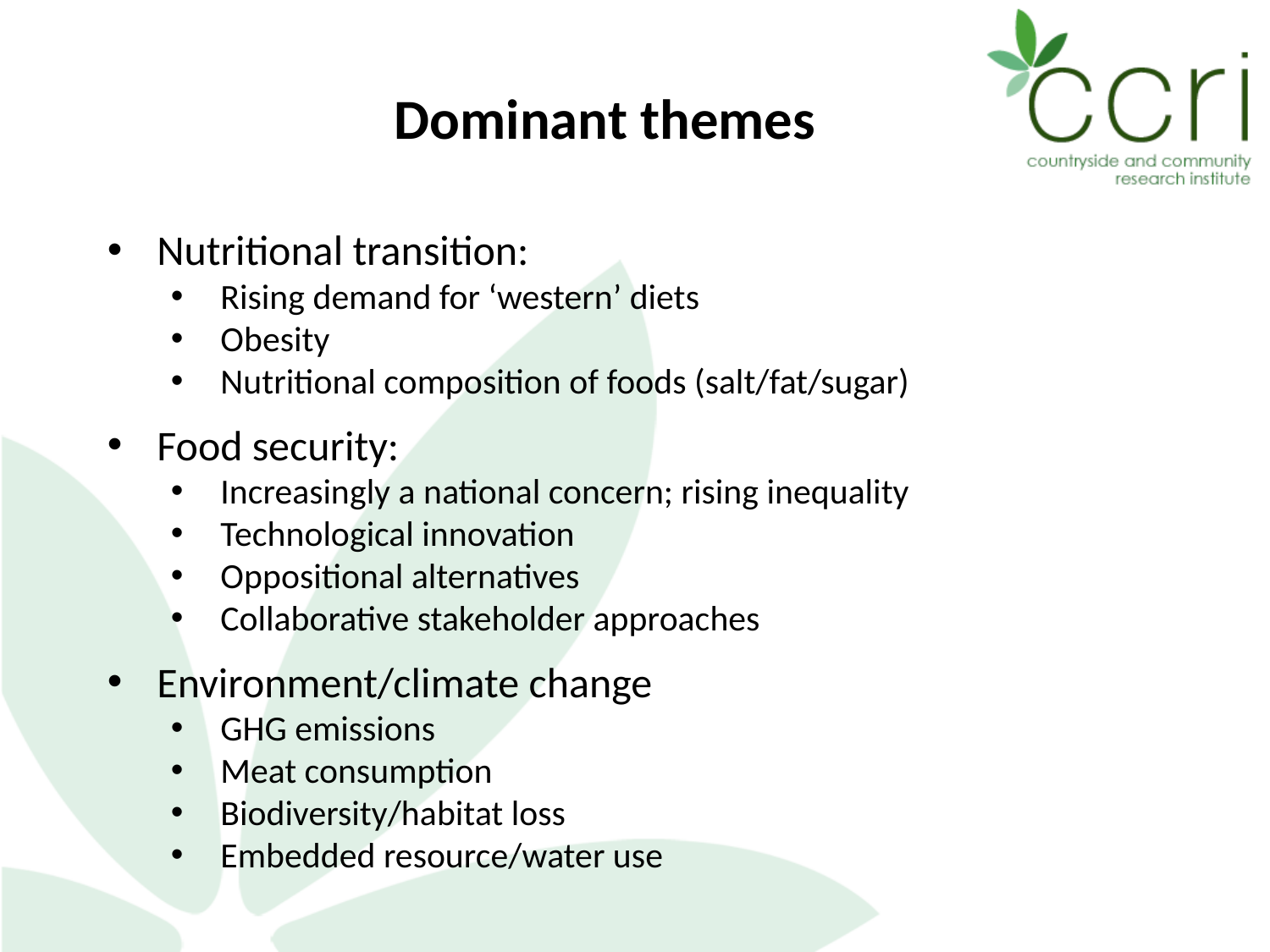

Dominant themes

Nutritional transition:
Rising demand for ‘western’ diets
Obesity
Nutritional composition of foods (salt/fat/sugar)

Food security:
Increasingly a national concern; rising inequality
Technological innovation
Oppositional alternatives
Collaborative stakeholder approaches

Environment/climate change
GHG emissions
Meat consumption
Biodiversity/habitat loss
Embedded resource/water use